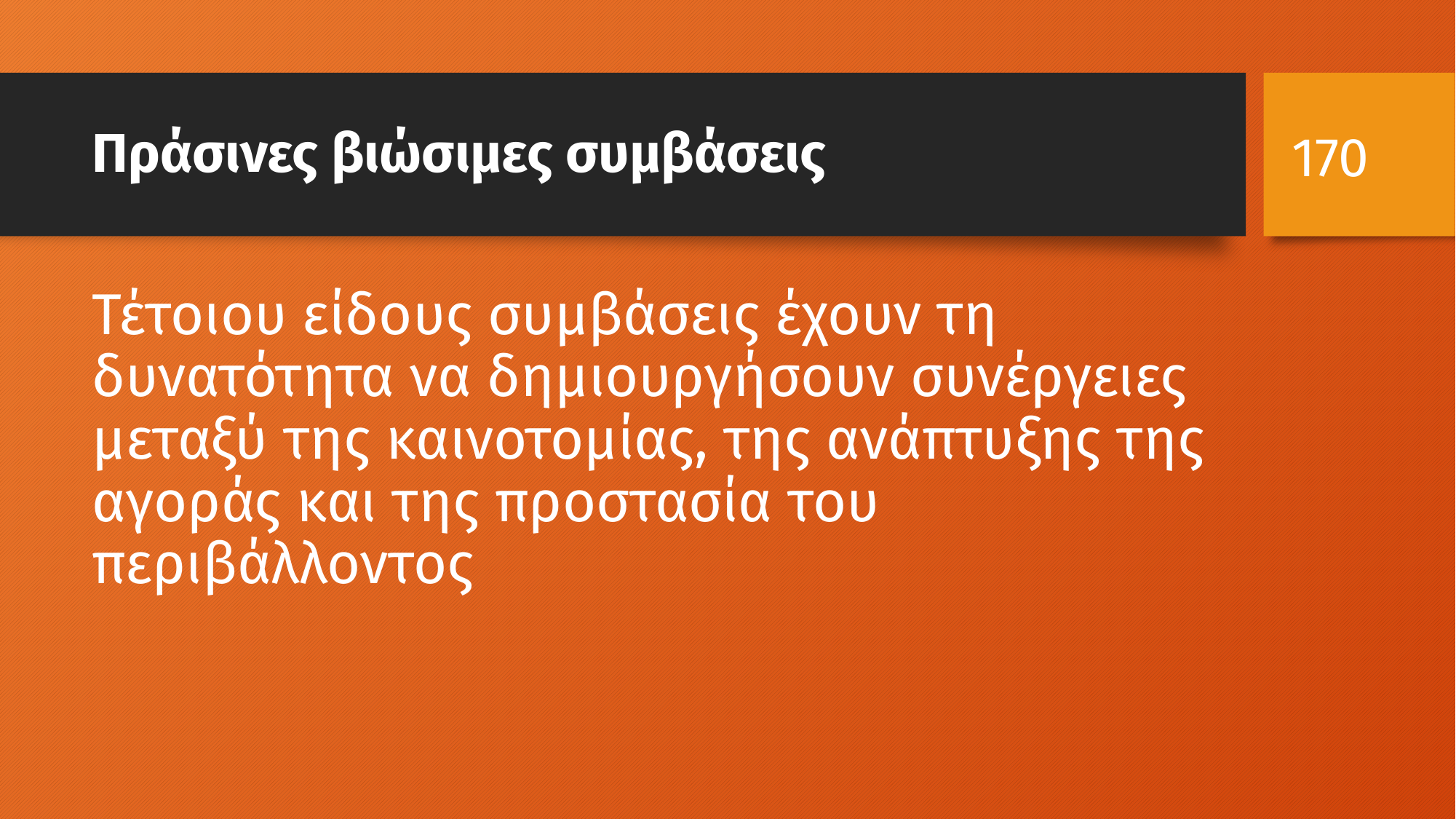

170
# Πράσινες βιώσιμες συμβάσεις
Τέτοιου είδους συμβάσεις έχουν τη δυνατότητα να δημιουργήσουν συνέργειες μεταξύ της καινοτομίας, της ανάπτυξης της αγοράς και της προστασία του περιβάλλοντος